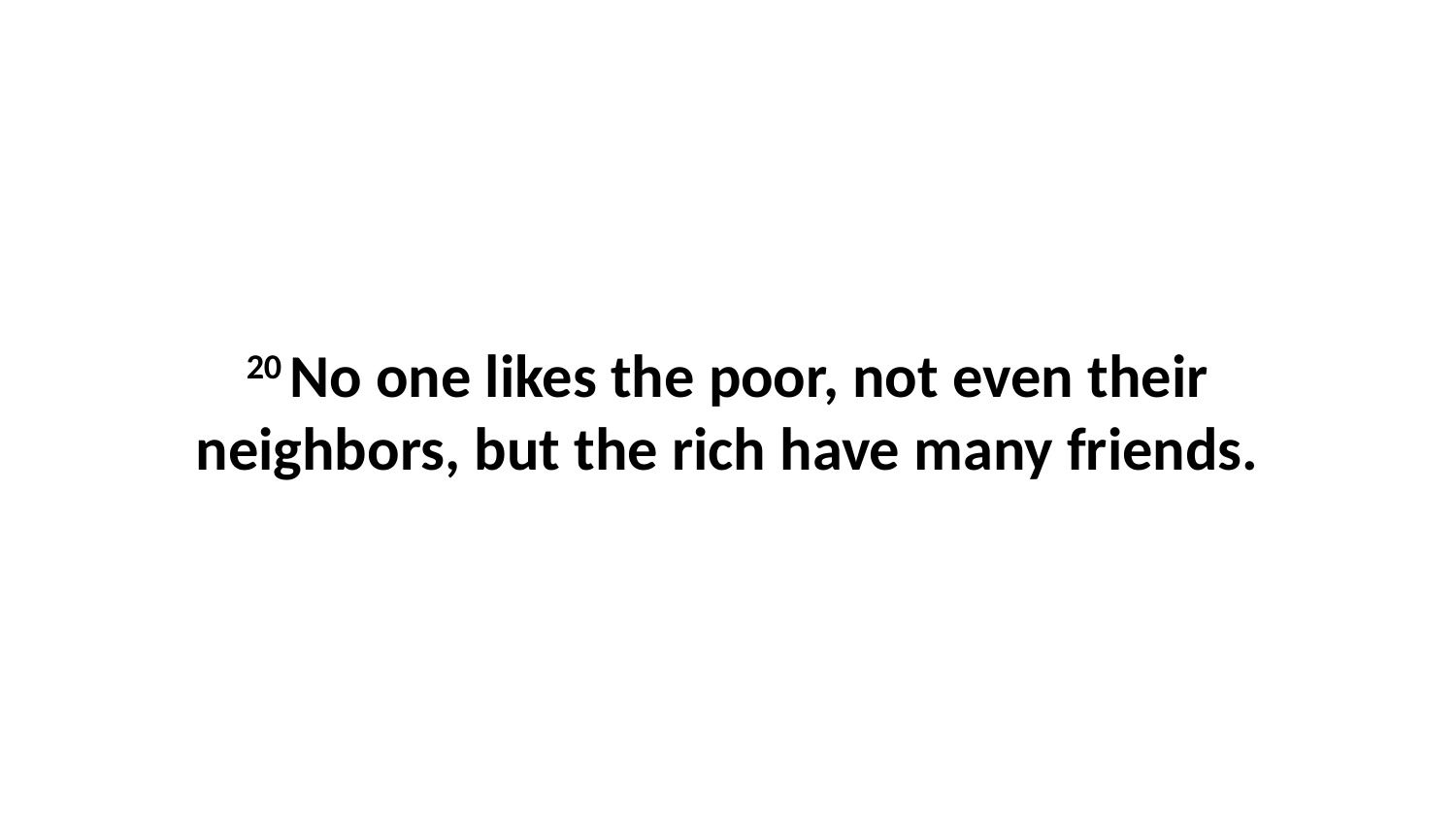

20 No one likes the poor, not even their neighbors, but the rich have many friends.